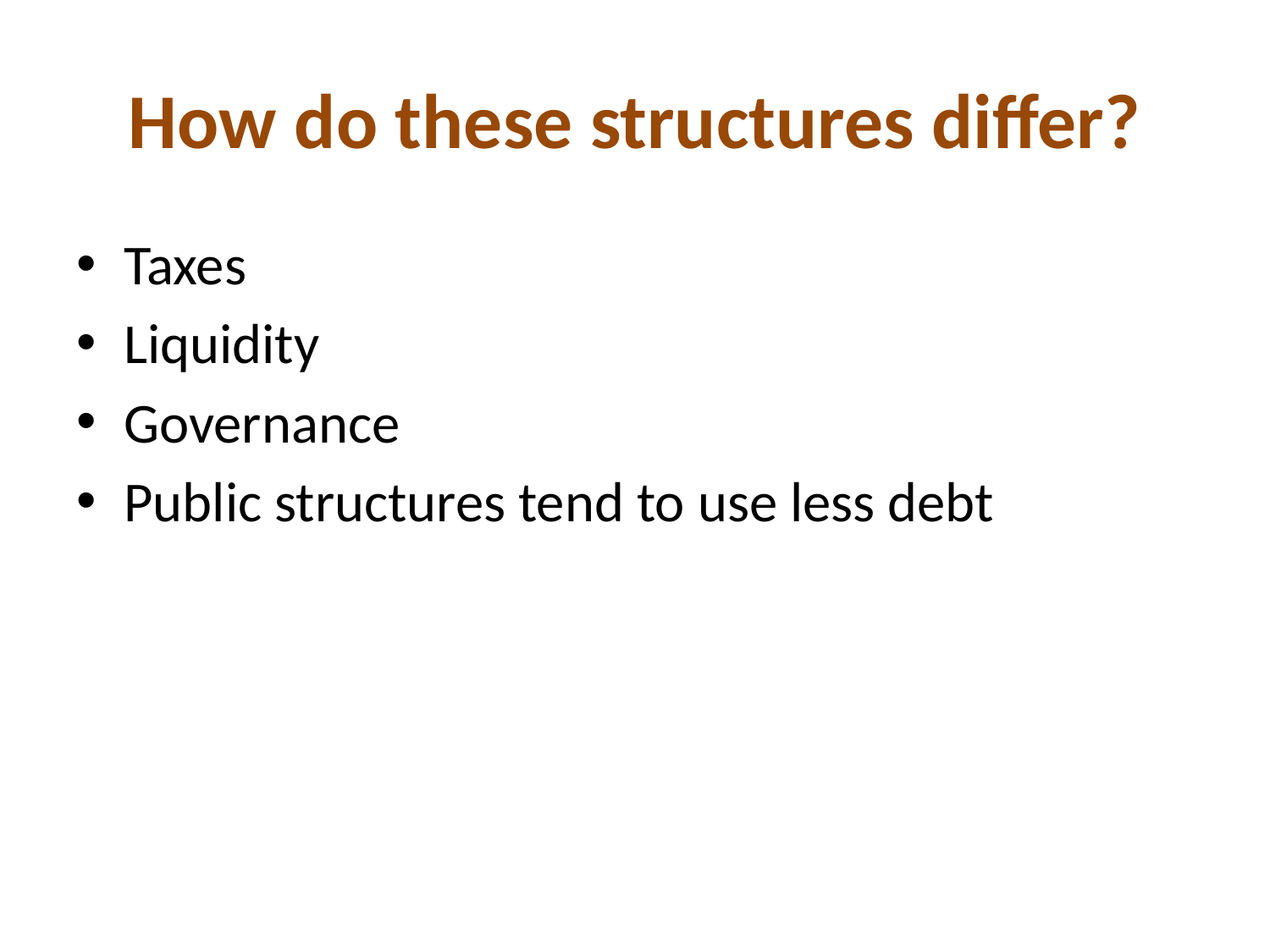

# How do these structures differ?
Taxes
Liquidity
Governance
Public structures tend to use less debt